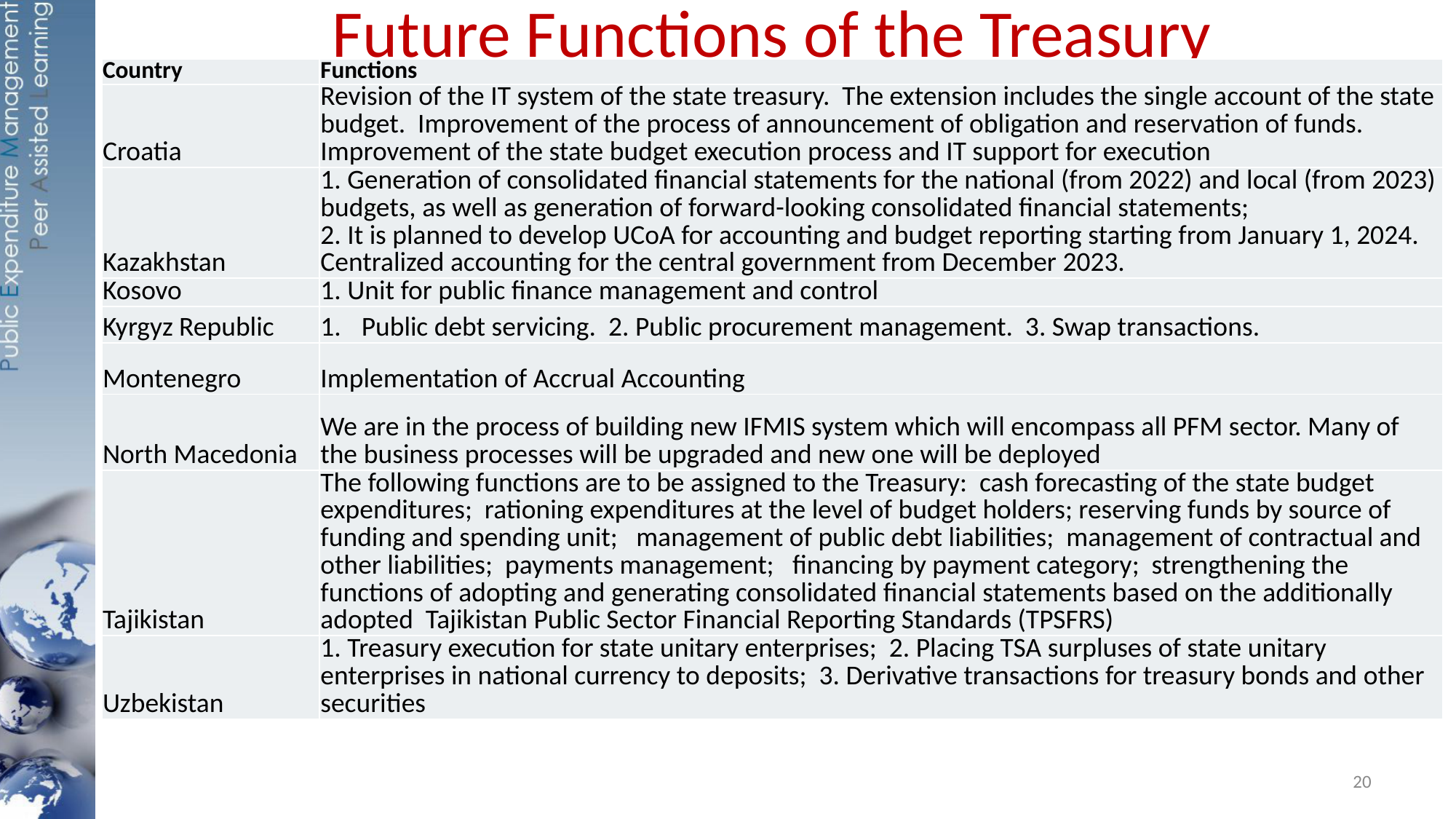

# Future Functions of the Treasury
| Country | Functions |
| --- | --- |
| Croatia | Revision of the IT system of the state treasury. The extension includes the single account of the state budget. Improvement of the process of announcement of obligation and reservation of funds. Improvement of the state budget execution process and IT support for execution |
| Kazakhstan | 1. Generation of consolidated financial statements for the national (from 2022) and local (from 2023) budgets, as well as generation of forward-looking consolidated financial statements; 2. It is planned to develop UCoA for accounting and budget reporting starting from January 1, 2024. Centralized accounting for the central government from December 2023. |
| Kosovo | 1. Unit for public finance management and control |
| Kyrgyz Republic | Public debt servicing. 2. Public procurement management. 3. Swap transactions. |
| Montenegro | Implementation of Accrual Accounting |
| North Macedonia | We are in the process of building new IFMIS system which will encompass all PFM sector. Many of the business processes will be upgraded and new one will be deployed |
| Tajikistan | The following functions are to be assigned to the Treasury: cash forecasting of the state budget expenditures; rationing expenditures at the level of budget holders; reserving funds by source of funding and spending unit; management of public debt liabilities; management of contractual and other liabilities; payments management; financing by payment category; strengthening the functions of adopting and generating consolidated financial statements based on the additionally adopted Tajikistan Public Sector Financial Reporting Standards (TPSFRS) |
| Uzbekistan | 1. Treasury execution for state unitary enterprises; 2. Placing TSA surpluses of state unitary enterprises in national currency to deposits; 3. Derivative transactions for treasury bonds and other securities |
20